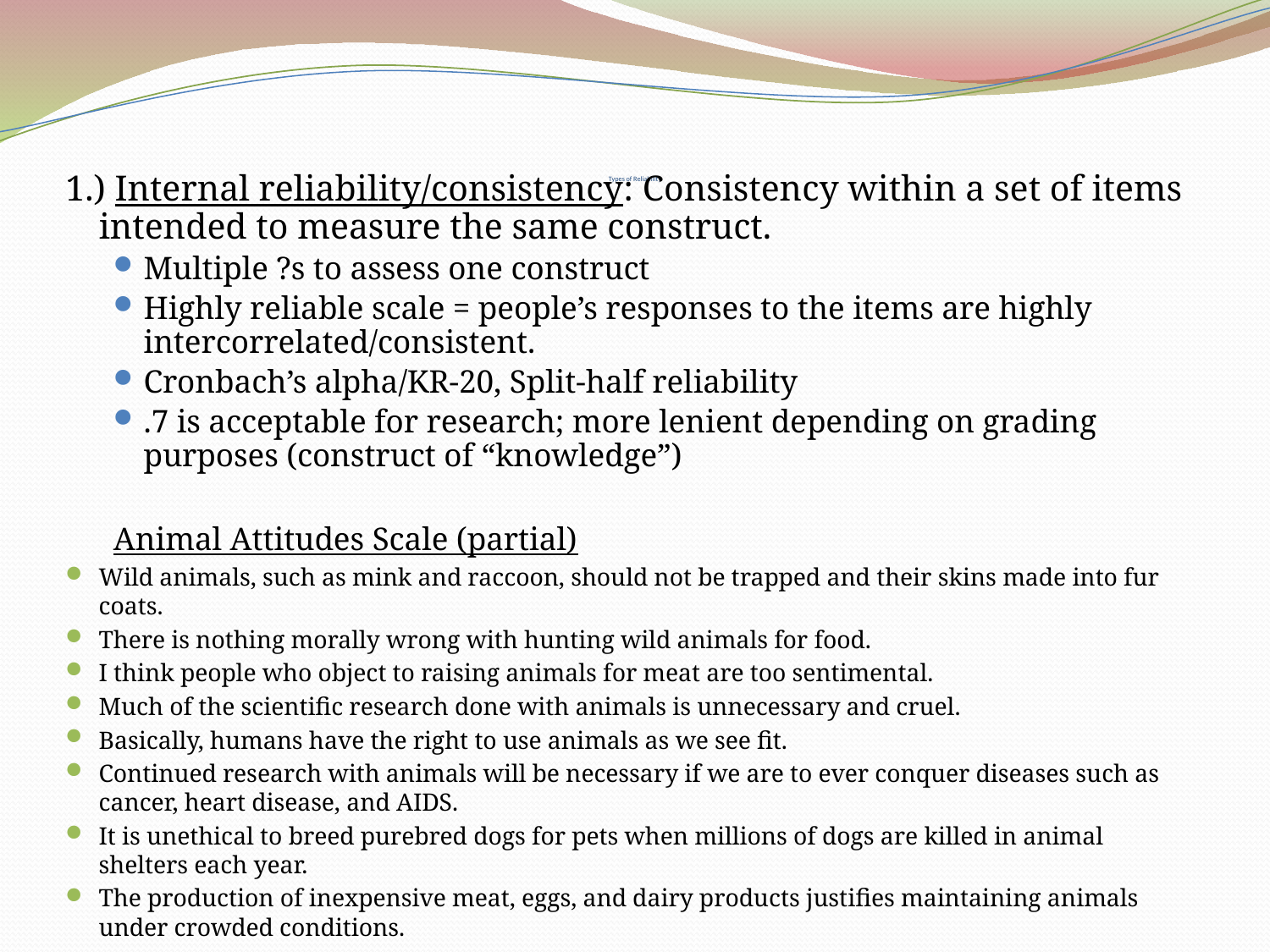

# Types of Reliability

1.) Internal reliability/consistency: Consistency within a set of items intended to measure the same construct.
Multiple ?s to assess one construct
Highly reliable scale = people’s responses to the items are highly intercorrelated/consistent.
Cronbach’s alpha/KR-20, Split-half reliability
.7 is acceptable for research; more lenient depending on grading purposes (construct of “knowledge”)

Animal Attitudes Scale (partial)
Wild animals, such as mink and raccoon, should not be trapped and their skins made into fur coats.
There is nothing morally wrong with hunting wild animals for food.
I think people who object to raising animals for meat are too sentimental.
Much of the scientific research done with animals is unnecessary and cruel.
Basically, humans have the right to use animals as we see fit.
Continued research with animals will be necessary if we are to ever conquer diseases such as cancer, heart disease, and AIDS.
It is unethical to breed purebred dogs for pets when millions of dogs are killed in animal shelters each year.
The production of inexpensive meat, eggs, and dairy products justifies maintaining animals under crowded conditions.